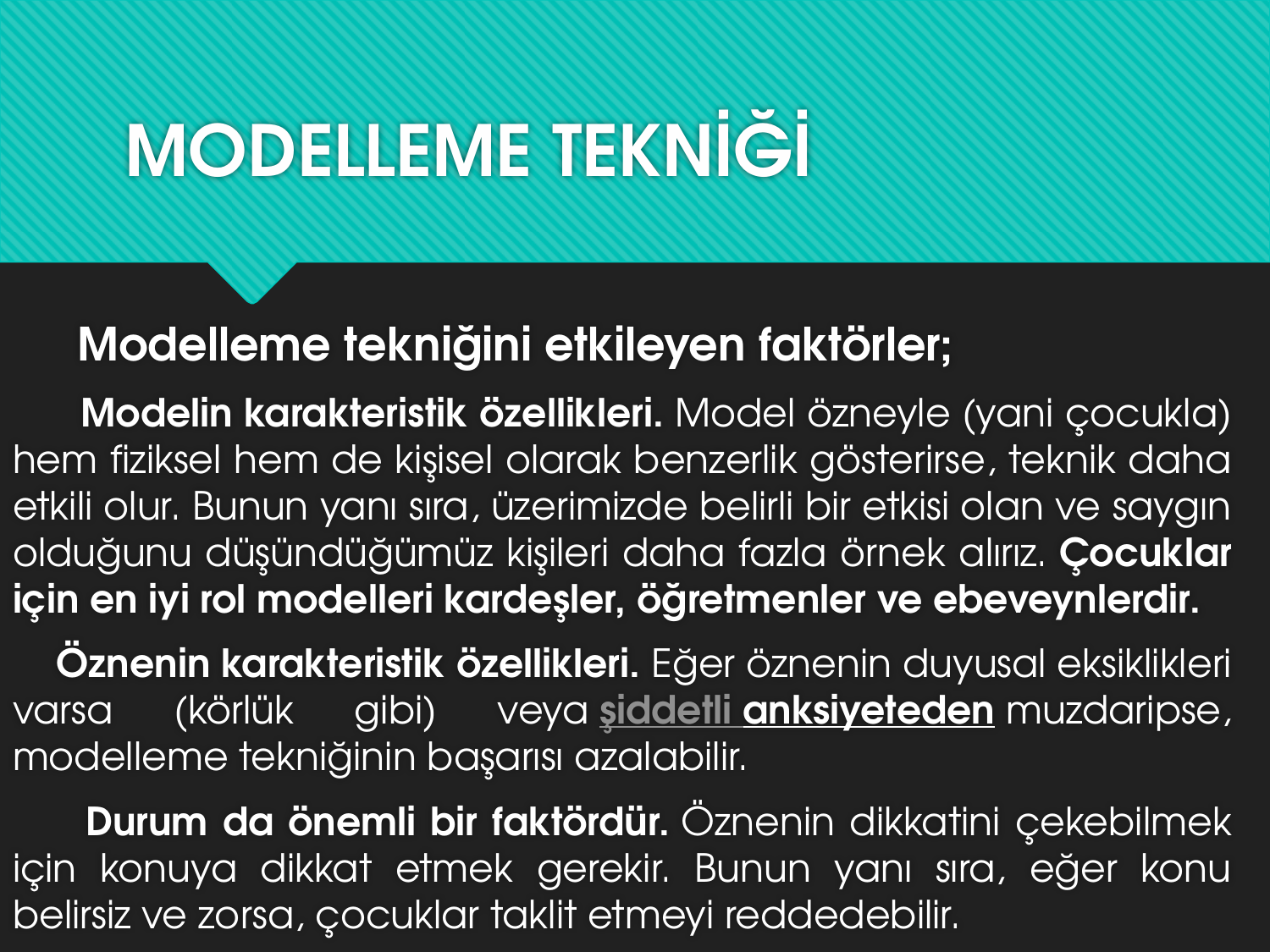

# MODELLEME TEKNİĞİ
      Modelleme tekniğini etkileyen faktörler;
      Modelin karakteristik özellikleri. Model özneyle (yani çocukla) hem fiziksel hem de kişisel olarak benzerlik gösterirse, teknik daha etkili olur. Bunun yanı sıra, üzerimizde belirli bir etkisi olan ve saygın olduğunu düşündüğümüz kişileri daha fazla örnek alırız. Çocuklar için en iyi rol modelleri kardeşler, öğretmenler ve ebeveynlerdir.
    Öznenin karakteristik özellikleri. Eğer öznenin duyusal eksiklikleri varsa (körlük gibi) veya şiddetli anksiyeteden muzdaripse, modelleme tekniğinin başarısı azalabilir.
     Durum da önemli bir faktördür. Öznenin dikkatini çekebilmek için konuya dikkat etmek gerekir. Bunun yanı sıra, eğer konu belirsiz ve zorsa, çocuklar taklit etmeyi reddedebilir.